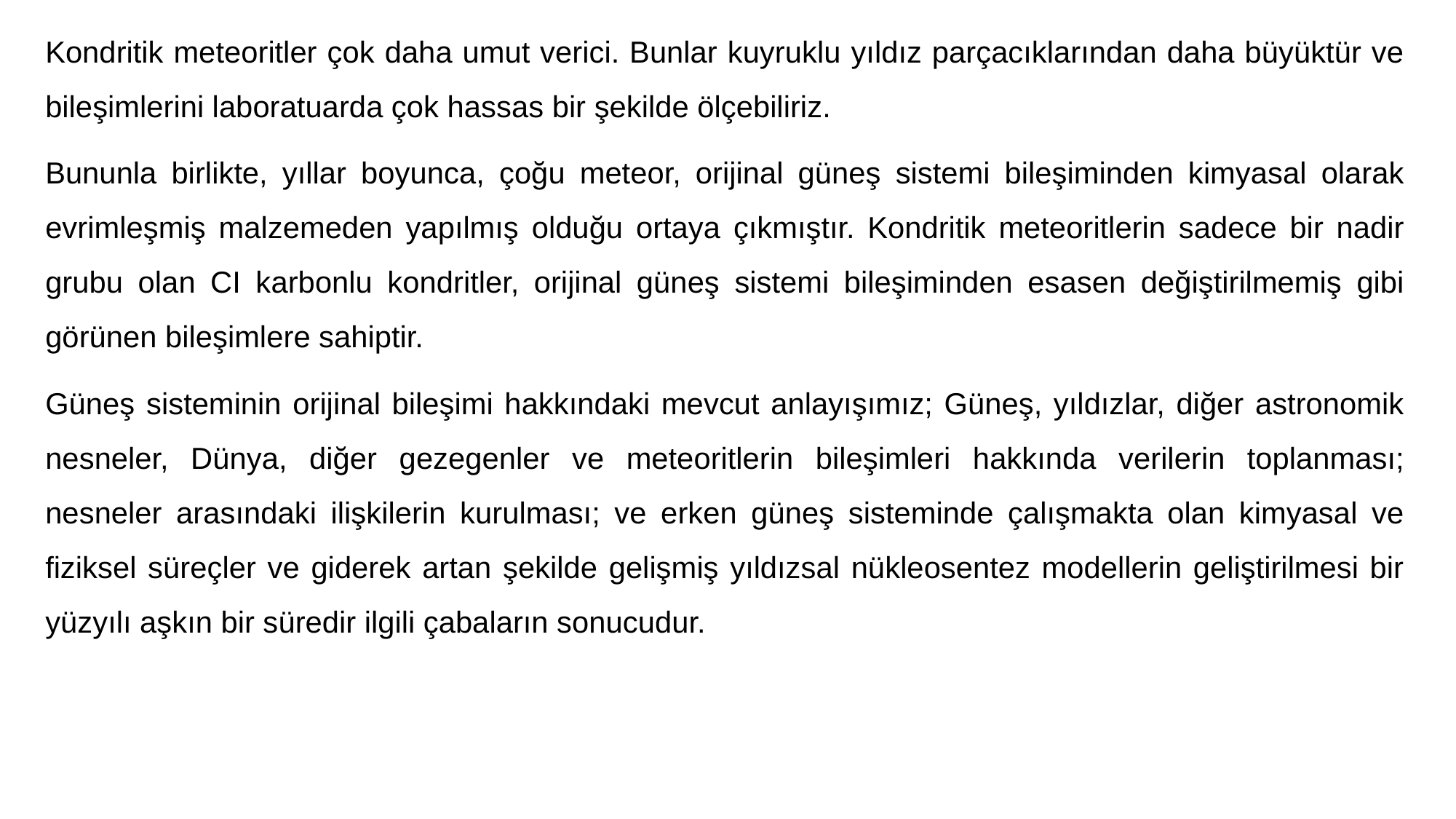

Kondritik meteoritler çok daha umut verici. Bunlar kuyruklu yıldız parçacıklarından daha büyüktür ve bileşimlerini laboratuarda çok hassas bir şekilde ölçebiliriz.
Bununla birlikte, yıllar boyunca, çoğu meteor, orijinal güneş sistemi bileşiminden kimyasal olarak evrimleşmiş malzemeden yapılmış olduğu ortaya çıkmıştır. Kondritik meteoritlerin sadece bir nadir grubu olan CI karbonlu kondritler, orijinal güneş sistemi bileşiminden esasen değiştirilmemiş gibi görünen bileşimlere sahiptir.
Güneş sisteminin orijinal bileşimi hakkındaki mevcut anlayışımız; Güneş, yıldızlar, diğer astronomik nesneler, Dünya, diğer gezegenler ve meteoritlerin bileşimleri hakkında verilerin toplanması; nesneler arasındaki ilişkilerin kurulması; ve erken güneş sisteminde çalışmakta olan kimyasal ve fiziksel süreçler ve giderek artan şekilde gelişmiş yıldızsal nükleosentez modellerin geliştirilmesi bir yüzyılı aşkın bir süredir ilgili çabaların sonucudur.